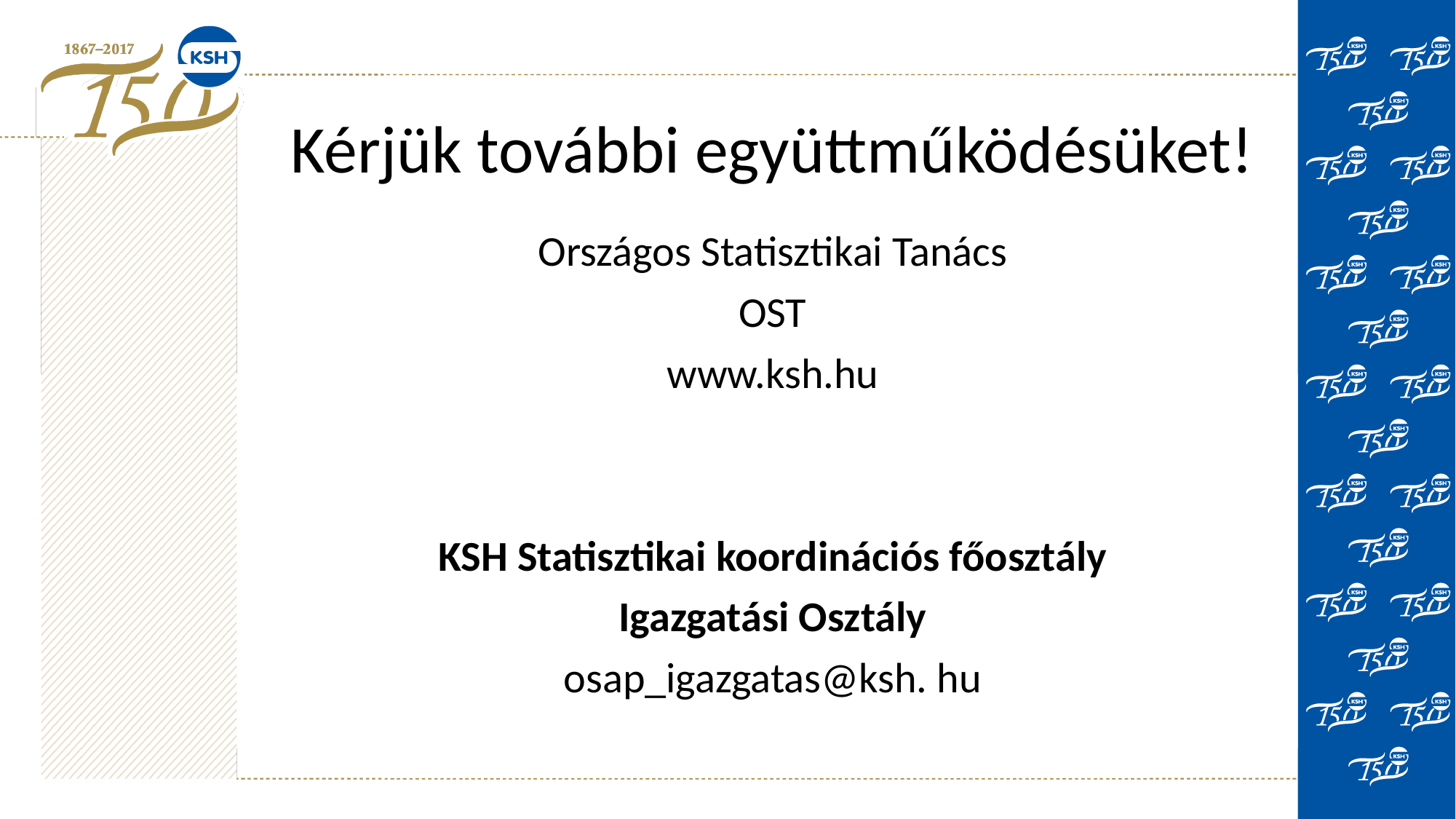

# Kérjük további együttműködésüket!
Országos Statisztikai Tanács
OST
www.ksh.hu

KSH Statisztikai koordinációs főosztály
Igazgatási Osztály
osap_igazgatas@ksh. hu